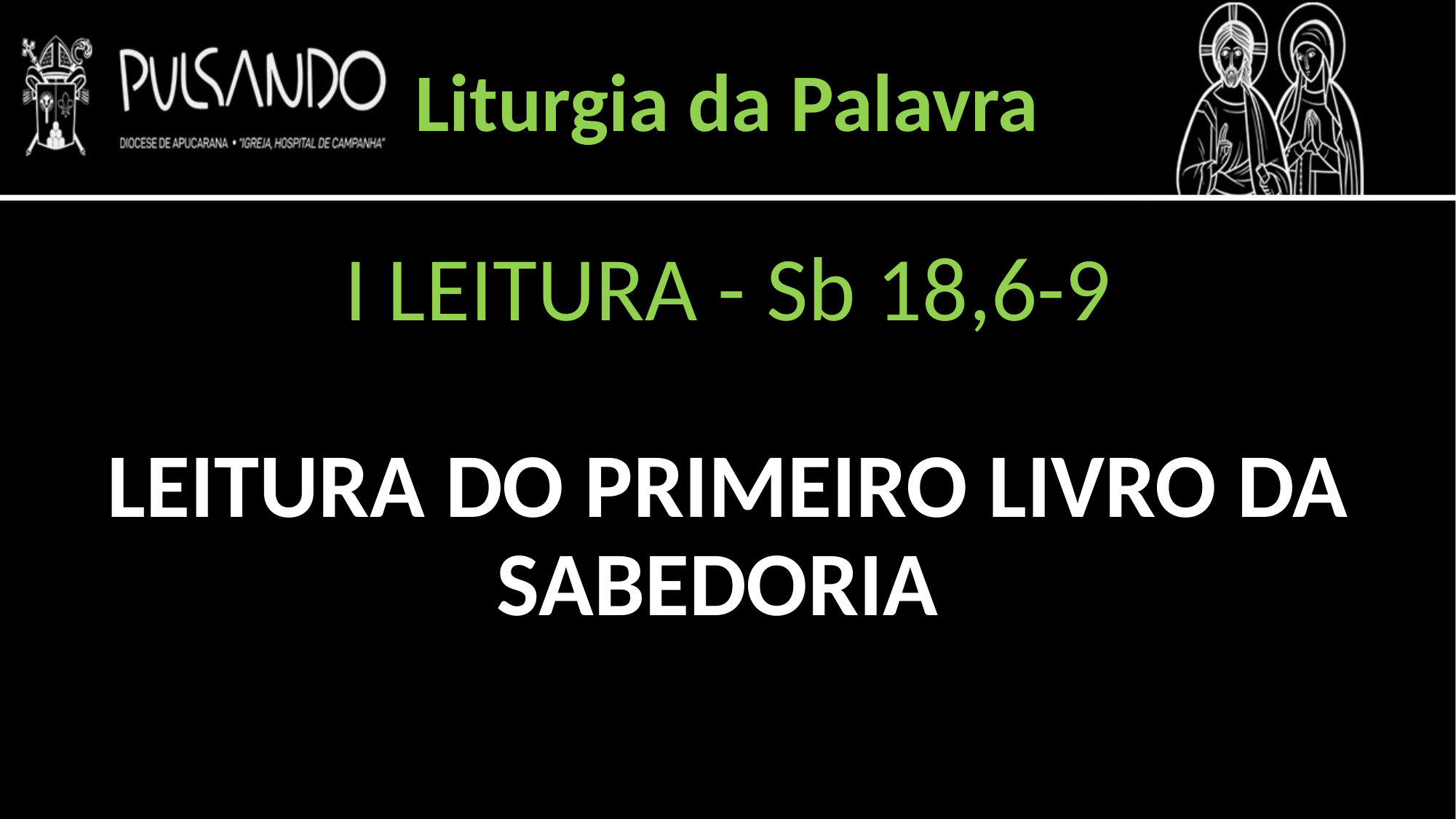

Liturgia da Palavra

I LEITURA - Sb 18,6-9

LEITURA DO PRIMEIRO LIVRO DA SABEDORIA